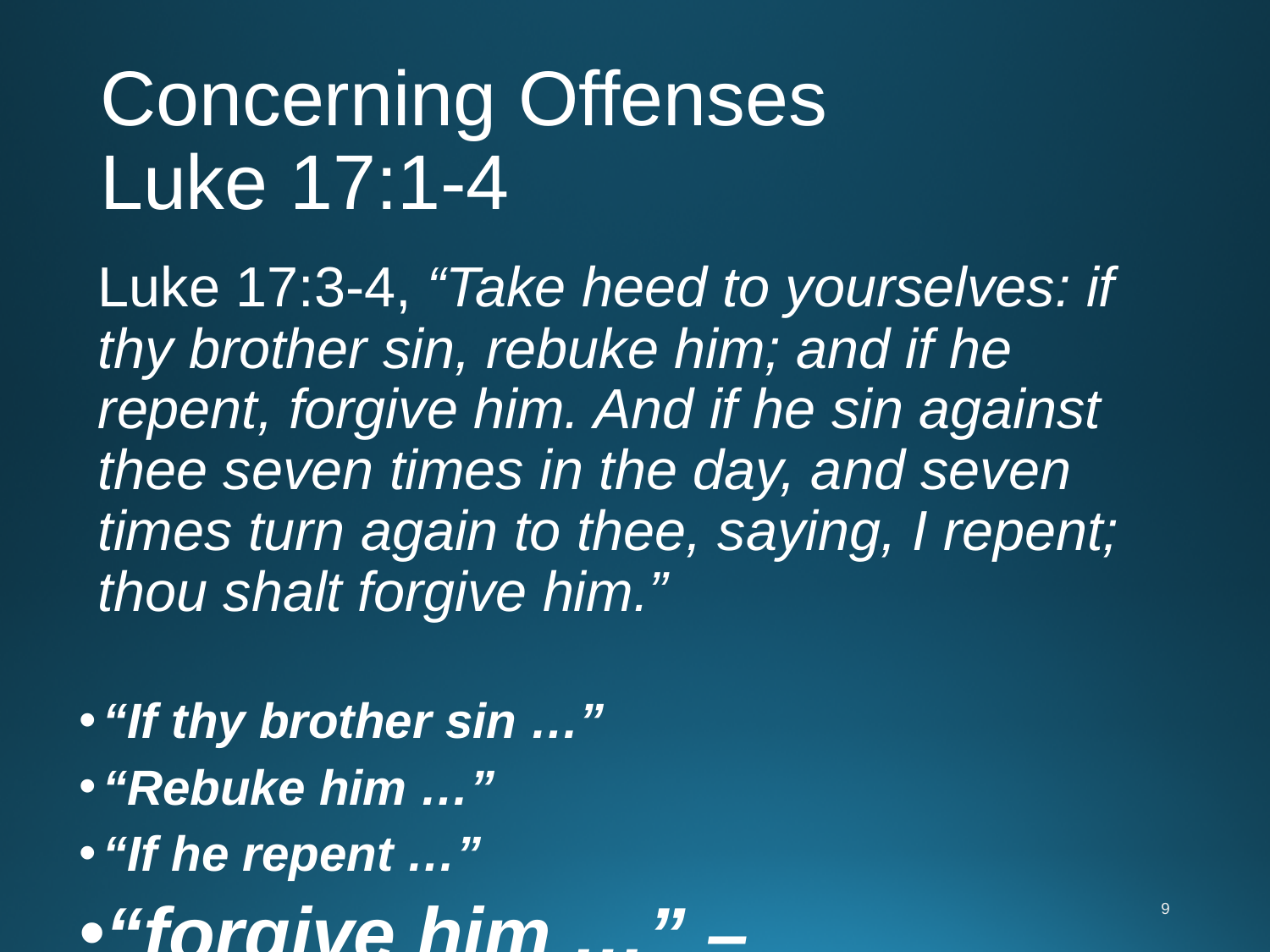

# Concerning Offenses Luke 17:1-4
Luke 17:3-4, “Take heed to yourselves: if thy brother sin, rebuke him; and if he repent, forgive him. And if he sin against thee seven times in the day, and seven times turn again to thee, saying, I repent; thou shalt forgive him.”

“If thy brother sin …”
“Rebuke him …”
“If he repent …”
“forgive him …” – COMMANDED
9